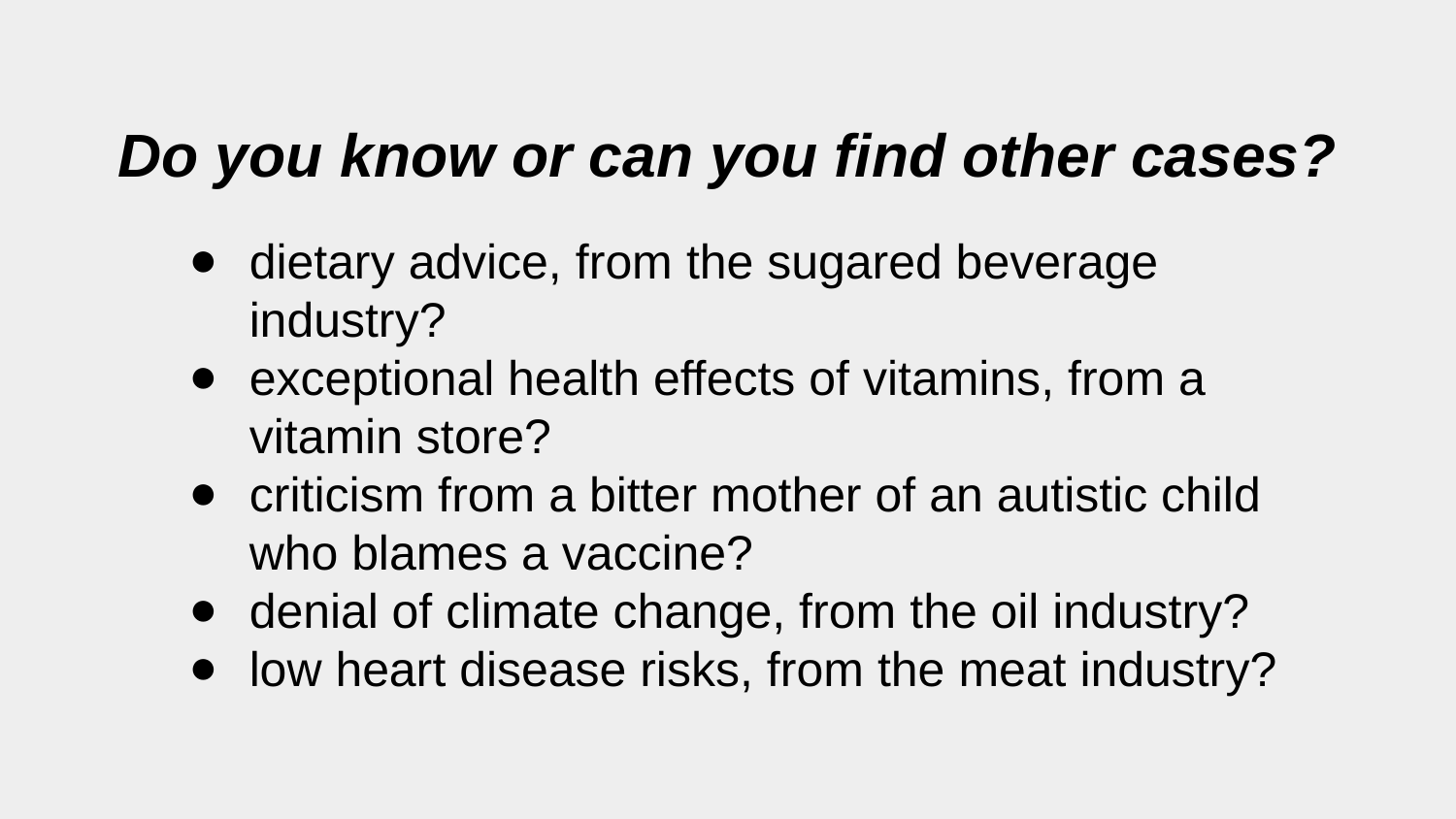

Do you know or can you find other cases?
dietary advice, from the sugared beverage industry?
exceptional health effects of vitamins, from a vitamin store?
criticism from a bitter mother of an autistic child who blames a vaccine?
denial of climate change, from the oil industry?
low heart disease risks, from the meat industry?